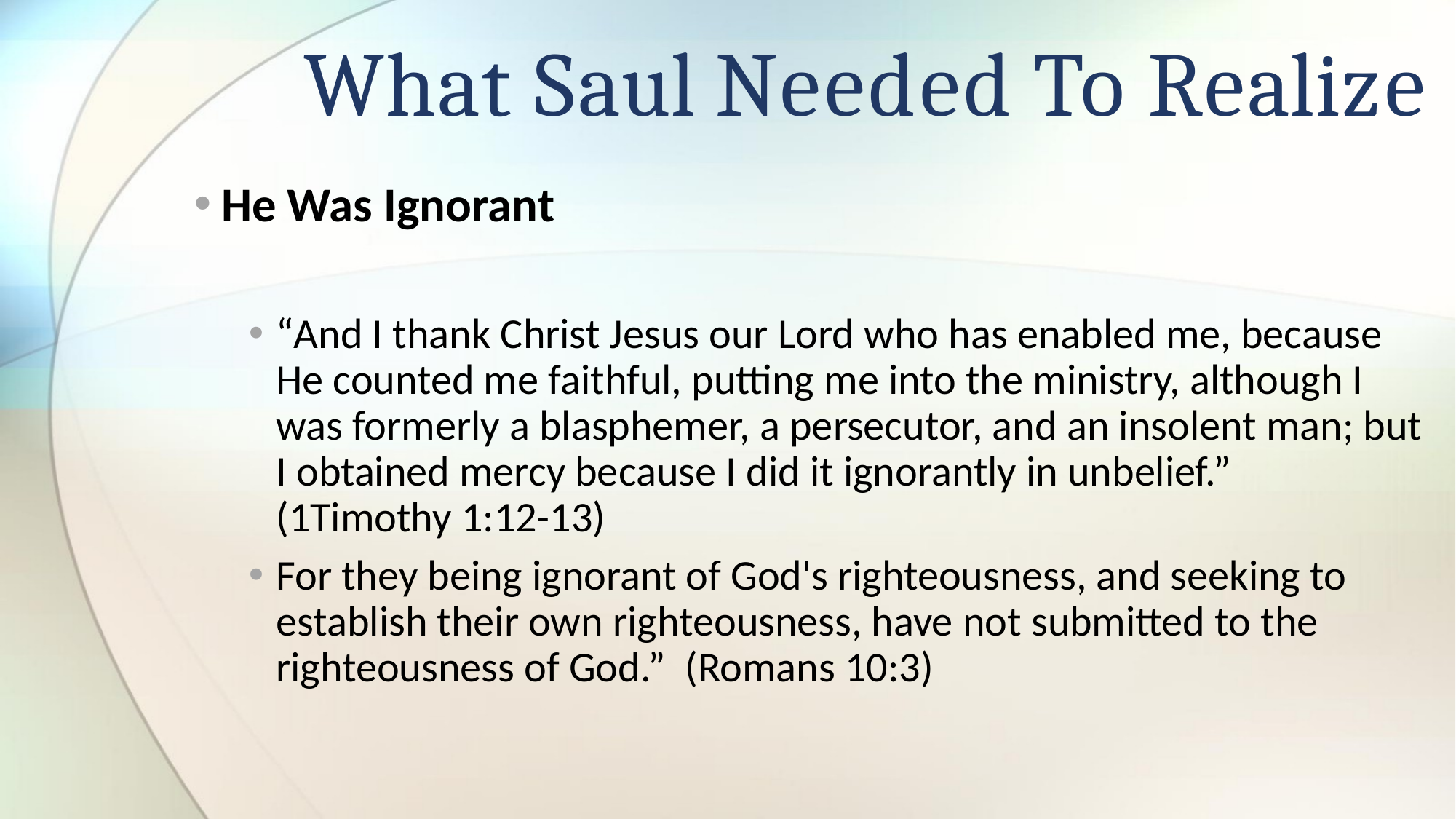

# What Saul Needed To Realize
He Was Ignorant

“And I thank Christ Jesus our Lord who has enabled me, because He counted me faithful, putting me into the ministry, although I was formerly a blasphemer, a persecutor, and an insolent man; but I obtained mercy because I did it ignorantly in unbelief.”       (1Timothy 1:12-13)
For they being ignorant of God's righteousness, and seeking to establish their own righteousness, have not submitted to the righteousness of God.”  (Romans 10:3)